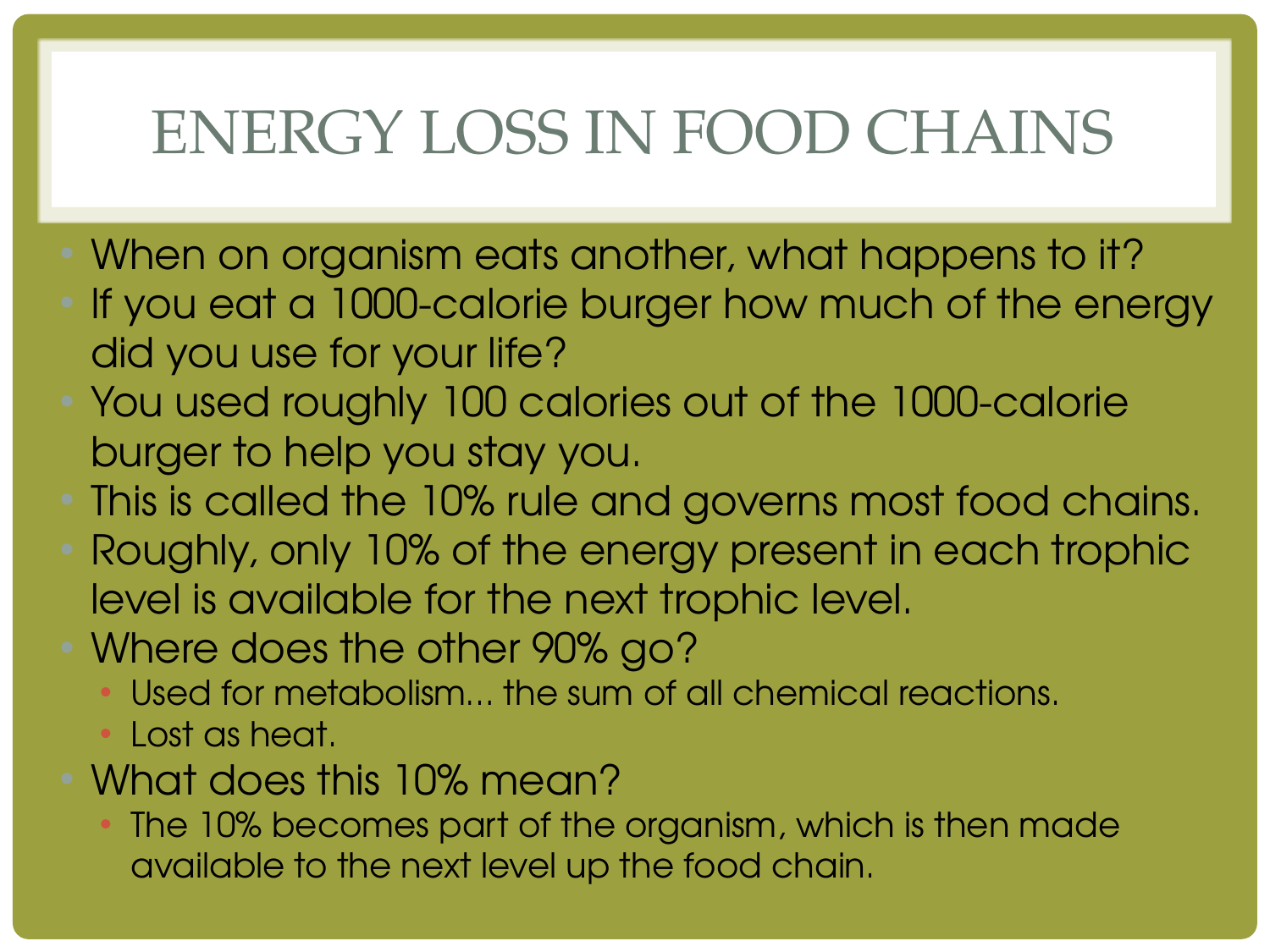

# Energy Loss in Food Chains
When on organism eats another, what happens to it?
If you eat a 1000-calorie burger how much of the energy did you use for your life?
You used roughly 100 calories out of the 1000-calorie burger to help you stay you.
This is called the 10% rule and governs most food chains.
Roughly, only 10% of the energy present in each trophic level is available for the next trophic level.
Where does the other 90% go?
Used for metabolism… the sum of all chemical reactions.
Lost as heat.
What does this 10% mean?
The 10% becomes part of the organism, which is then made available to the next level up the food chain.